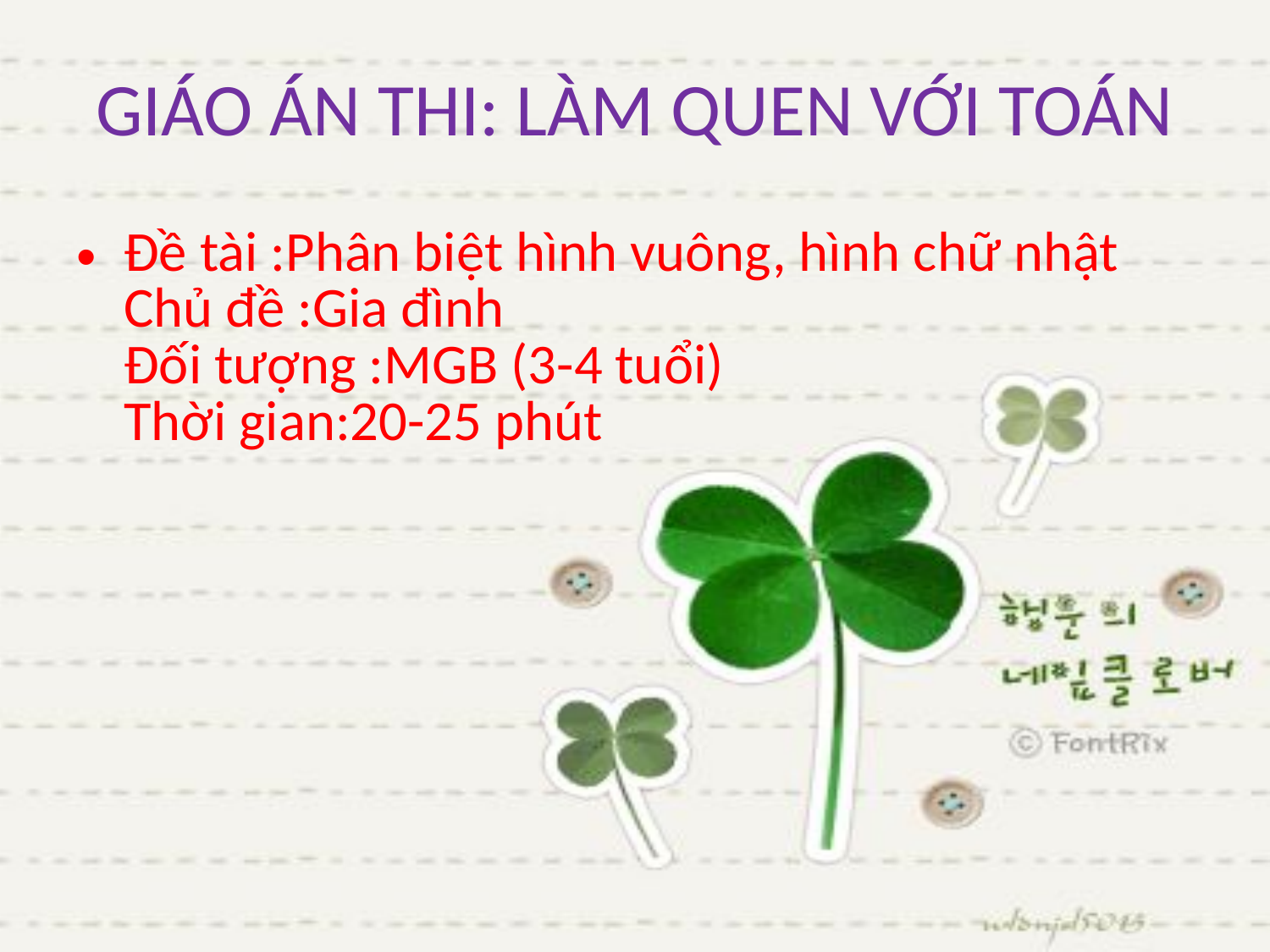

# GIÁO ÁN THI: LÀM QUEN VỚI TOÁN
Đề tài :Phân biệt hình vuông, hình chữ nhật
Chủ đề :Gia đình
Đối tượng :MGB (3-4 tuổi)
Thời gian:20-25 phút